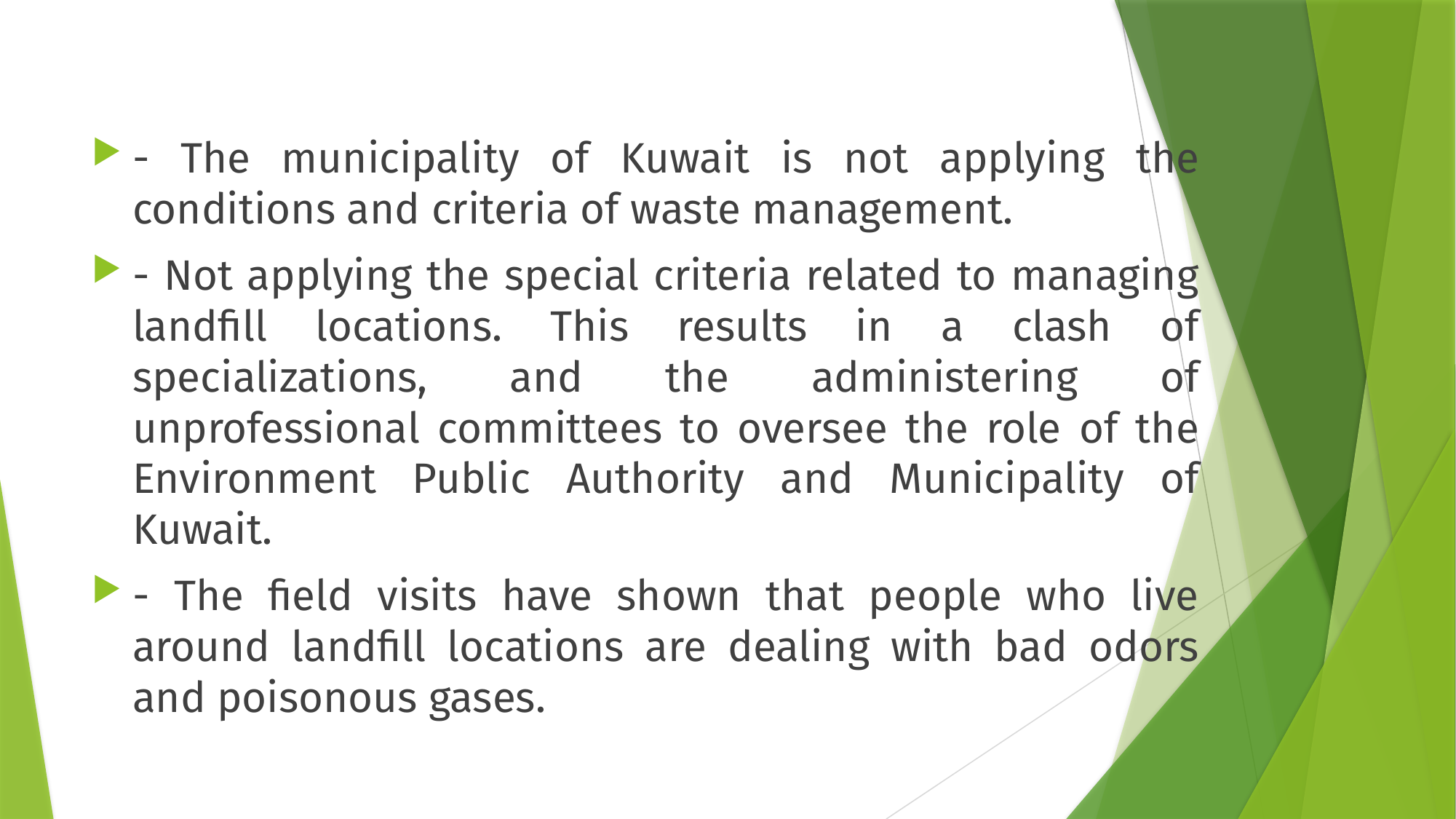

- The municipality of Kuwait is not applying the conditions and criteria of waste management.
- Not applying the special criteria related to managing landfill locations. This results in a clash of specializations, and the administering of unprofessional committees to oversee the role of the Environment Public Authority and Municipality of Kuwait.
- The field visits have shown that people who live around landfill locations are dealing with bad odors and poisonous gases.